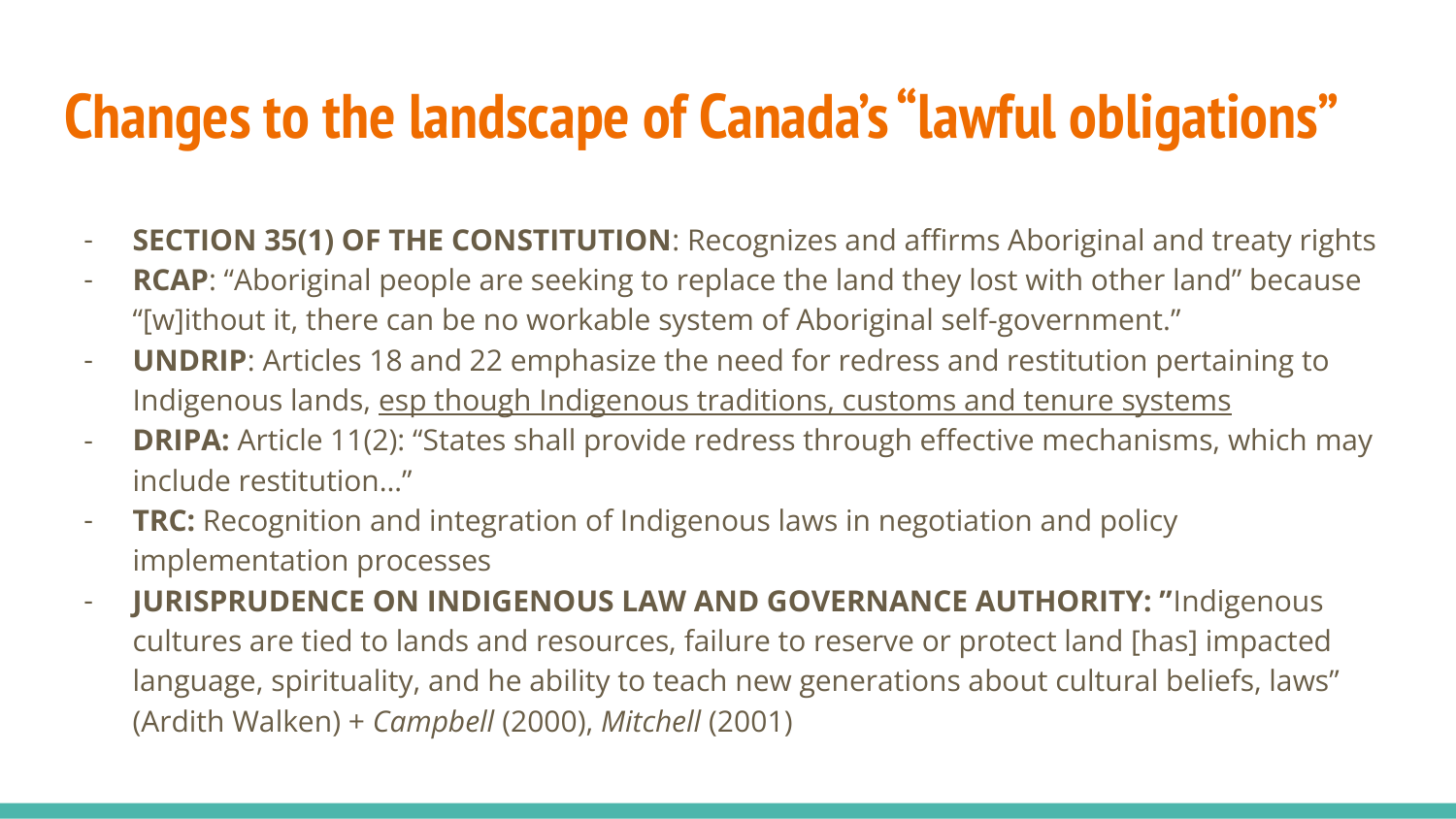

# Changes to the landscape of Canada’s “lawful obligations”
SECTION 35(1) OF THE CONSTITUTION: Recognizes and affirms Aboriginal and treaty rights
RCAP: “Aboriginal people are seeking to replace the land they lost with other land” because “[w]ithout it, there can be no workable system of Aboriginal self-government.”
UNDRIP: Articles 18 and 22 emphasize the need for redress and restitution pertaining to Indigenous lands, esp though Indigenous traditions, customs and tenure systems
DRIPA: Article 11(2): “States shall provide redress through effective mechanisms, which may include restitution…”
TRC: Recognition and integration of Indigenous laws in negotiation and policy implementation processes
JURISPRUDENCE ON INDIGENOUS LAW AND GOVERNANCE AUTHORITY: ”Indigenous cultures are tied to lands and resources, failure to reserve or protect land [has] impacted language, spirituality, and he ability to teach new generations about cultural beliefs, laws” (Ardith Walken) + Campbell (2000), Mitchell (2001)